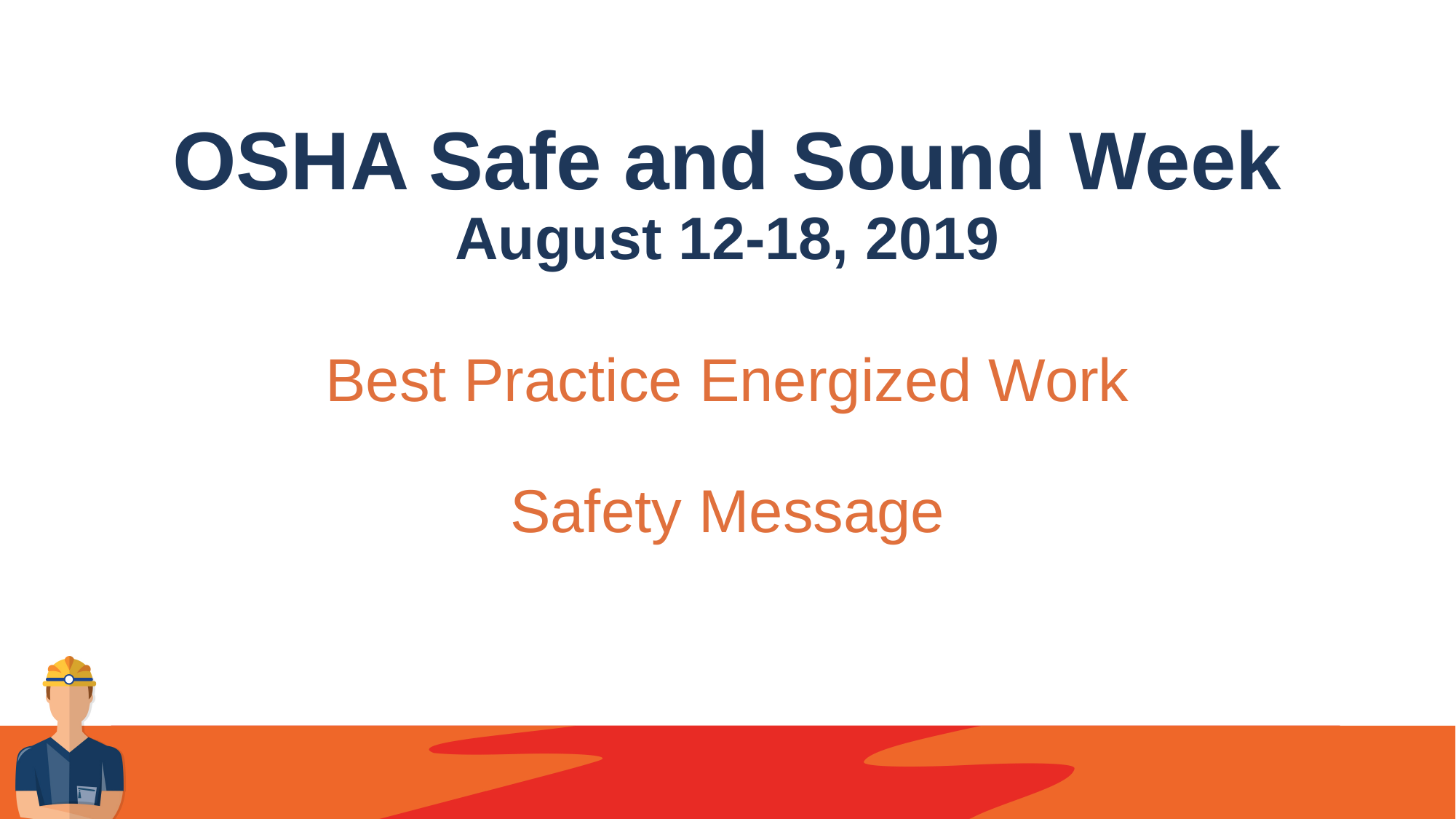

OSHA Safe and Sound Week
August 12-18, 2019
Best Practice Energized Work
Safety Message